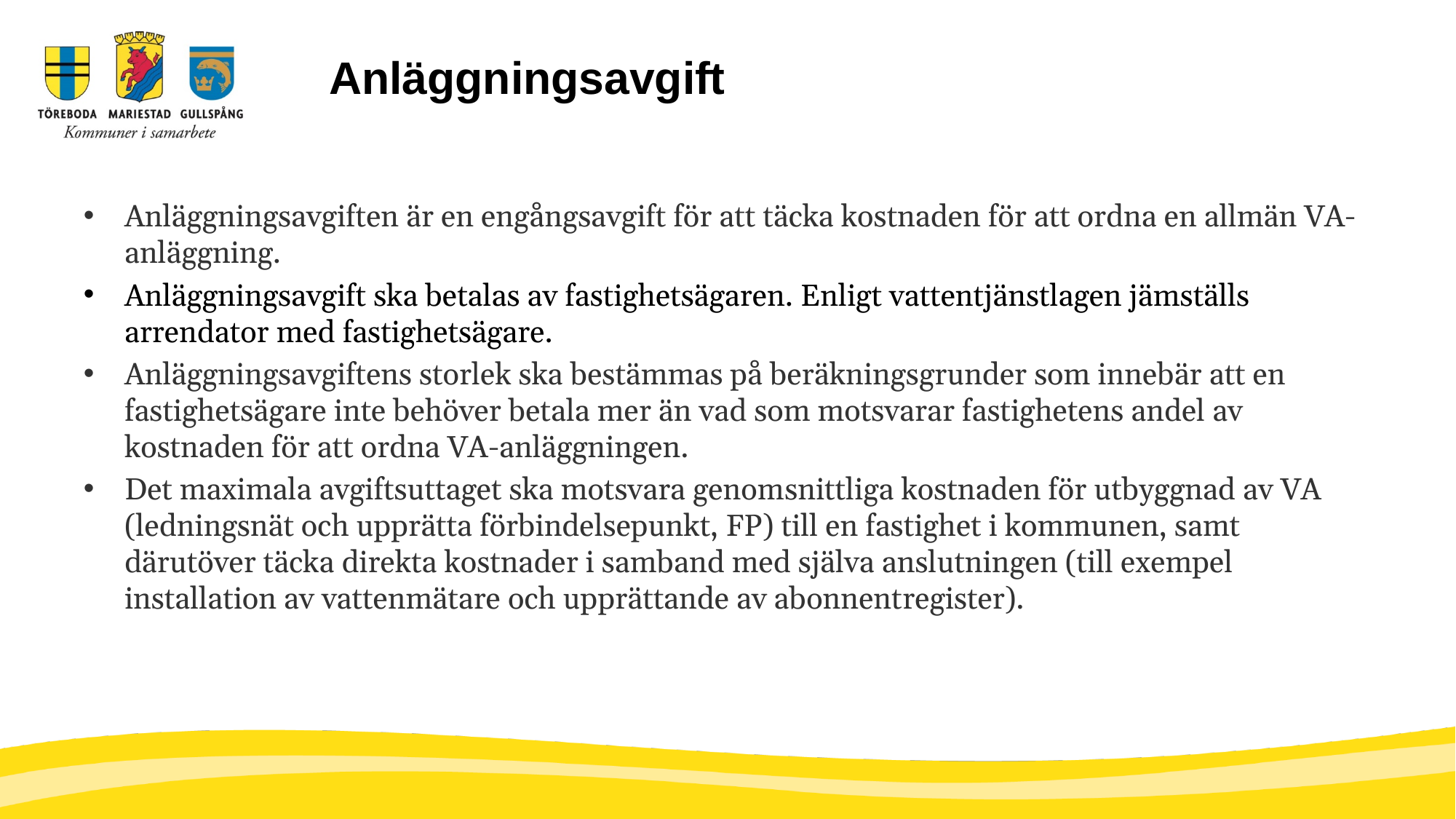

# Anläggningsavgift
Anläggningsavgiften är en engångsavgift för att täcka kostnaden för att ordna en allmän VA-anläggning.
Anläggningsavgift ska betalas av fastighetsägaren. Enligt vattentjänstlagen jämställs arrendator med fastighetsägare.
Anläggningsavgiftens storlek ska bestämmas på beräkningsgrunder som innebär att en fastighetsägare inte behöver betala mer än vad som motsvarar fastighetens andel av kostnaden för att ordna VA-anläggningen.
Det maximala avgiftsuttaget ska motsvara genom­snittliga kostnaden för utbyggnad av VA (ledningsnät och upprätta förbindelsepunkt, FP) till en fastighet i kommunen, samt därutöver täcka direkta kostnader i samband med själva anslutningen (till exempel installation av vattenmätare och upprättande av abonnent­register).